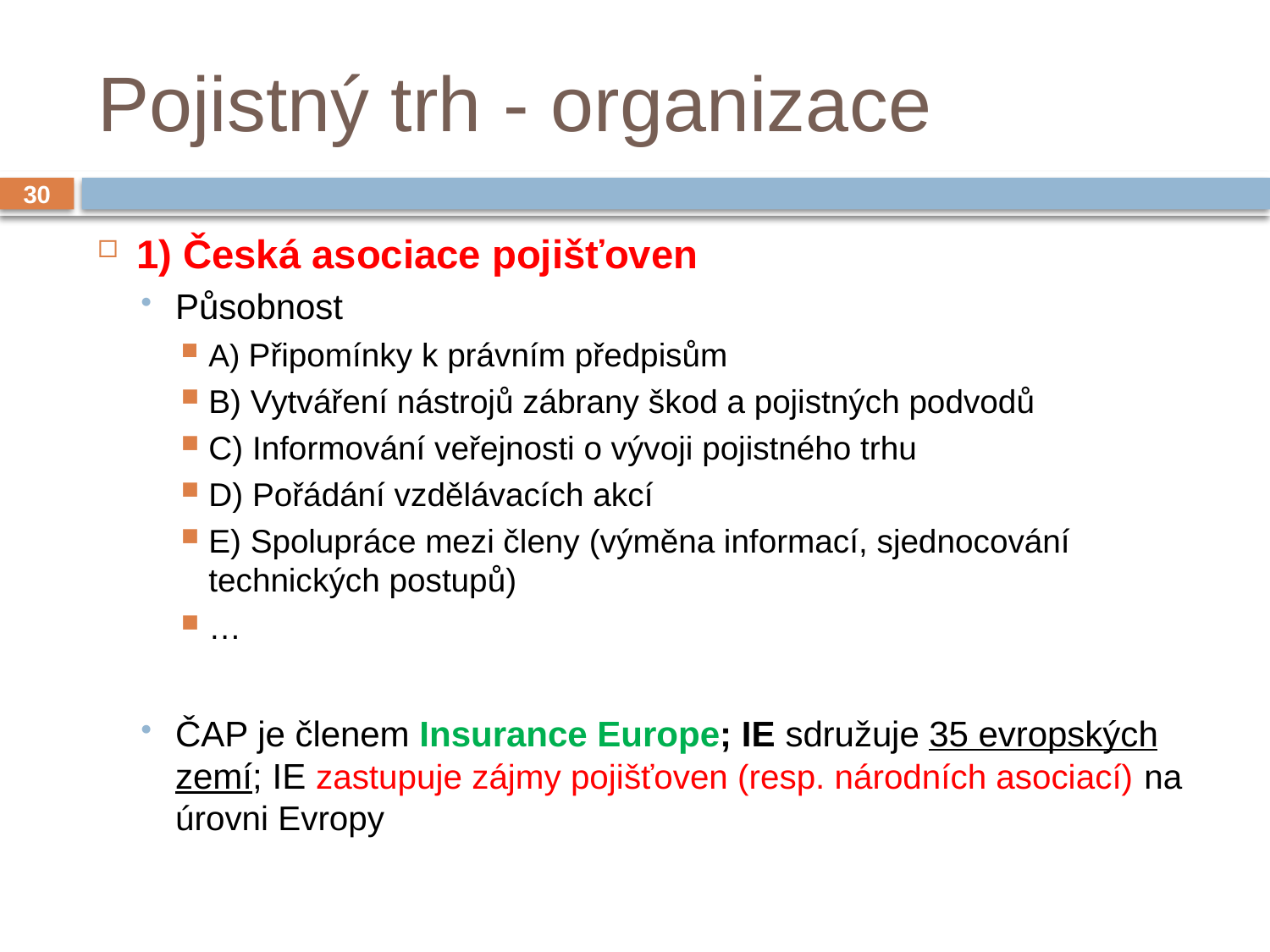

# Pojistný trh - organizace
30
1) Česká asociace pojišťoven
Působnost
A) Připomínky k právním předpisům
B) Vytváření nástrojů zábrany škod a pojistných podvodů
C) Informování veřejnosti o vývoji pojistného trhu
D) Pořádání vzdělávacích akcí
E) Spolupráce mezi členy (výměna informací, sjednocování technických postupů)
…

ČAP je členem Insurance Europe; IE sdružuje 35 evropských zemí; IE zastupuje zájmy pojišťoven (resp. národních asociací) na úrovni Evropy